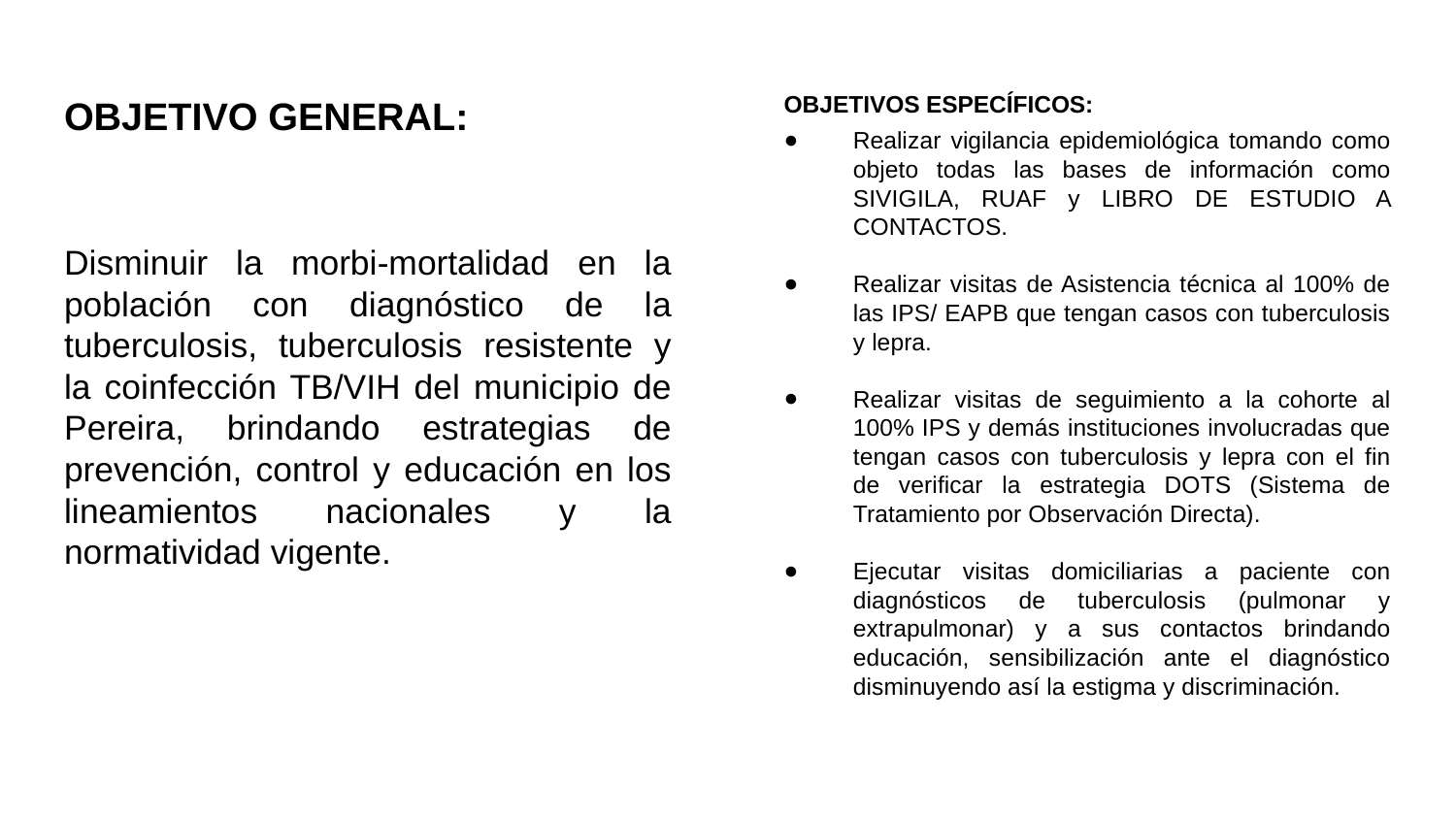

OBJETIVO GENERAL:

Disminuir la morbi-mortalidad en la población con diagnóstico de la tuberculosis, tuberculosis resistente y la coinfección TB/VIH del municipio de Pereira, brindando estrategias de prevención, control y educación en los lineamientos nacionales y la normatividad vigente.
OBJETIVOS ESPECÍFICOS:
Realizar vigilancia epidemiológica tomando como objeto todas las bases de información como SIVIGILA, RUAF y LIBRO DE ESTUDIO A CONTACTOS.
Realizar visitas de Asistencia técnica al 100% de las IPS/ EAPB que tengan casos con tuberculosis y lepra.

Realizar visitas de seguimiento a la cohorte al 100% IPS y demás instituciones involucradas que tengan casos con tuberculosis y lepra con el fin de verificar la estrategia DOTS (Sistema de Tratamiento por Observación Directa).

Ejecutar visitas domiciliarias a paciente con diagnósticos de tuberculosis (pulmonar y extrapulmonar) y a sus contactos brindando educación, sensibilización ante el diagnóstico disminuyendo así la estigma y discriminación.